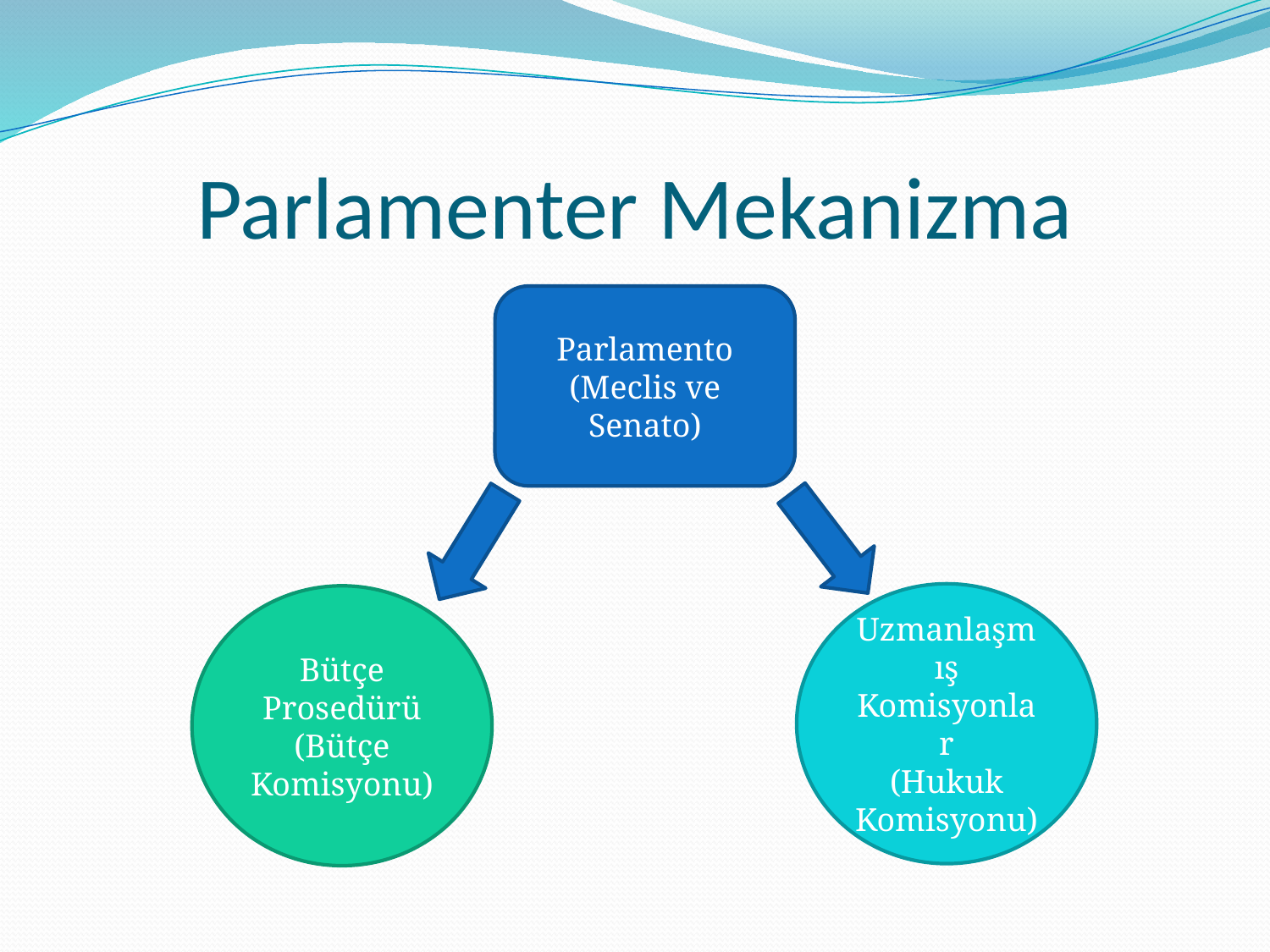

# Parlamenter Mekanizma

Parlamento
(Meclis ve Senato)

Uzmanlaşmış Komisyonlar
(Hukuk Komisyonu)
Bütçe Prosedürü
(Bütçe Komisyonu)